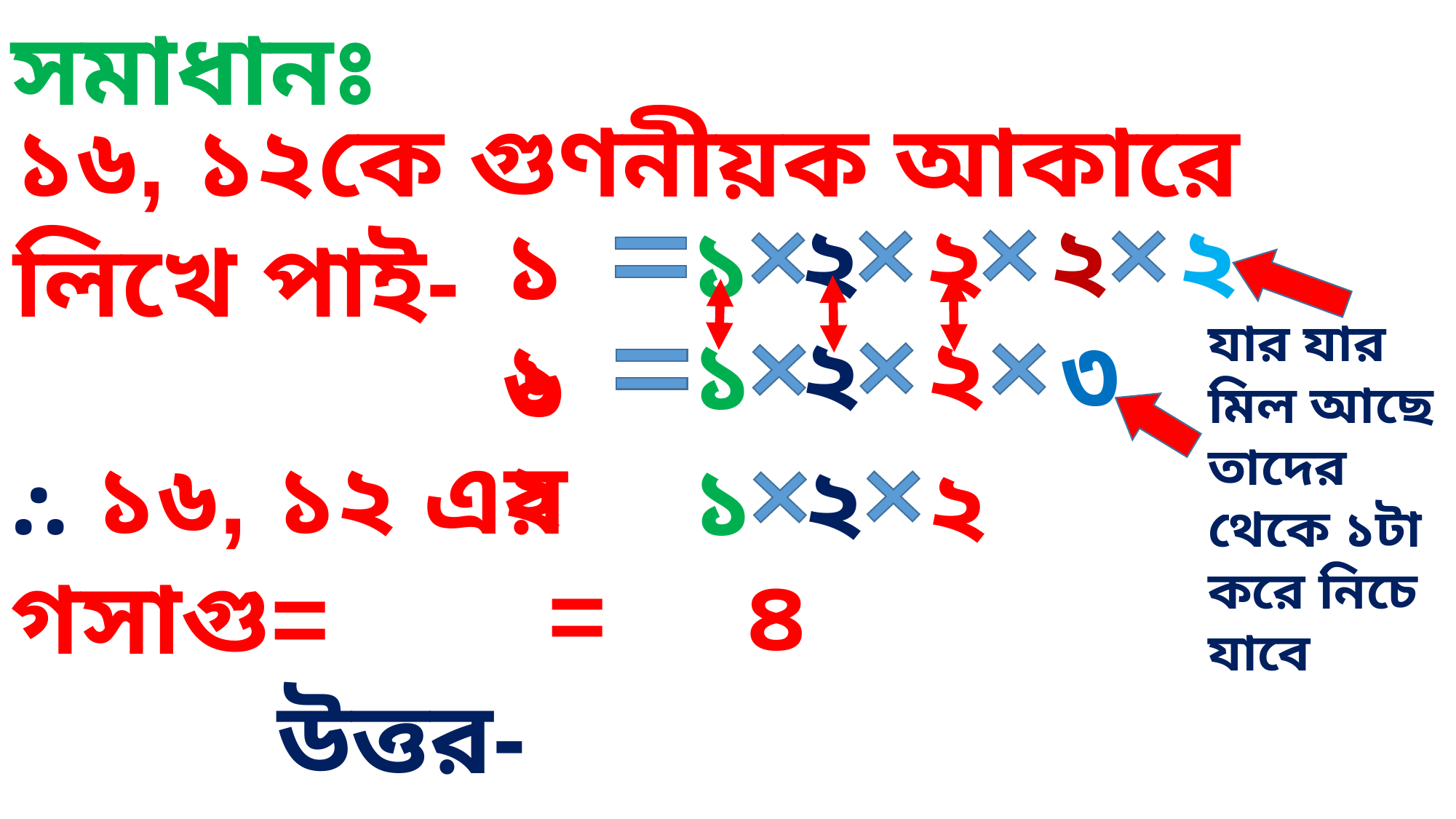

সমাধানঃ
১৬, ১২কে গুণনীয়ক আকারে লিখে পাই-
২
২
২
২
১
১৬

২
২
৩
১
যার যার মিল আছে তাদের থেকে ১টা করে নিচে যাবে
১২

⸫ ১৬, ১২ এর গসাগু=
১
২
২

=     ৪
উত্তর- গসাগু ৪